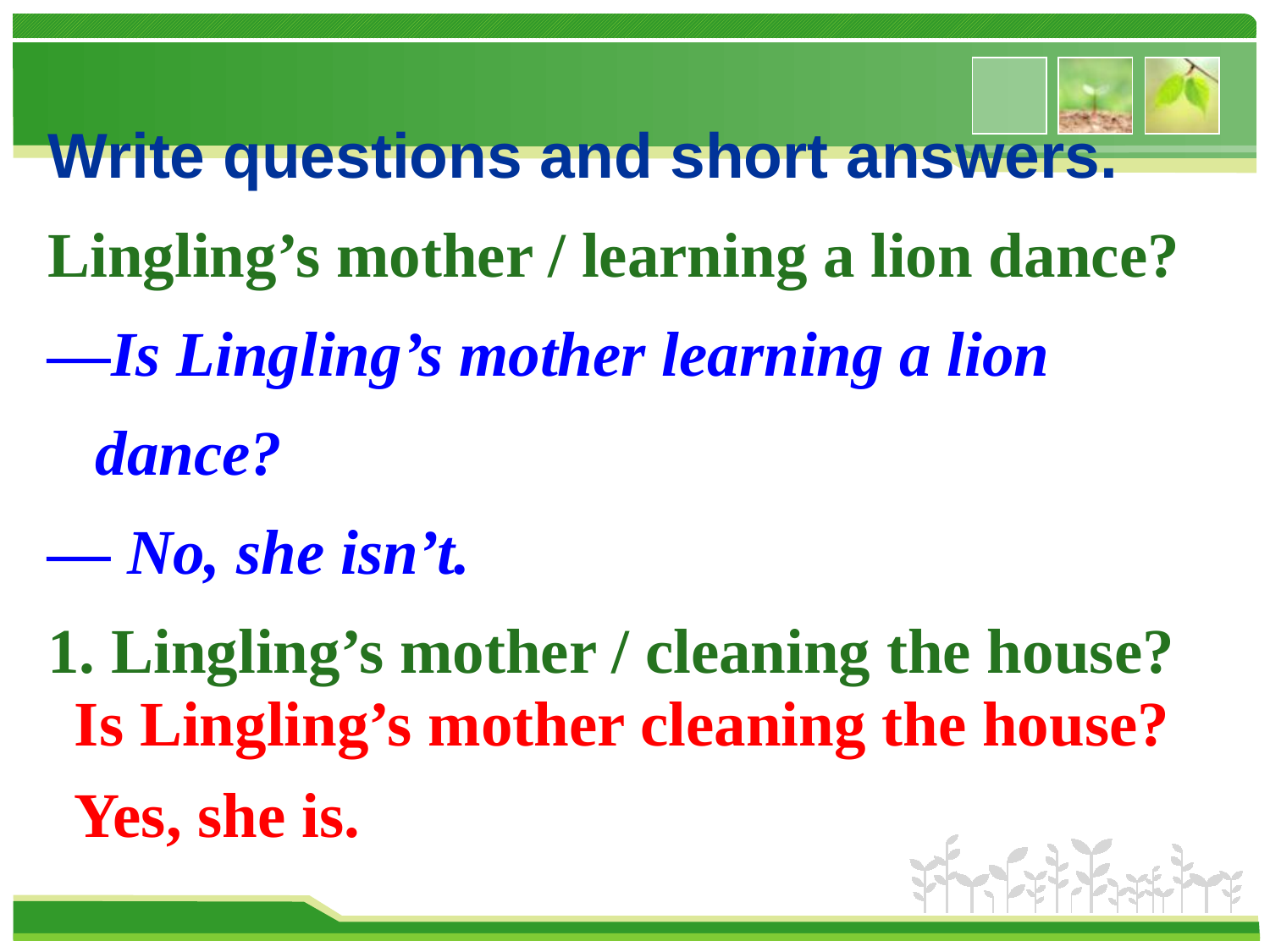

Write questions and short answers.
Lingling’s mother / learning a lion dance?
—Is Lingling’s mother learning a lion
   dance?
— No, she isn’t.
1. Lingling’s mother / cleaning the house?
Is Lingling’s mother cleaning the house?
Yes, she is.